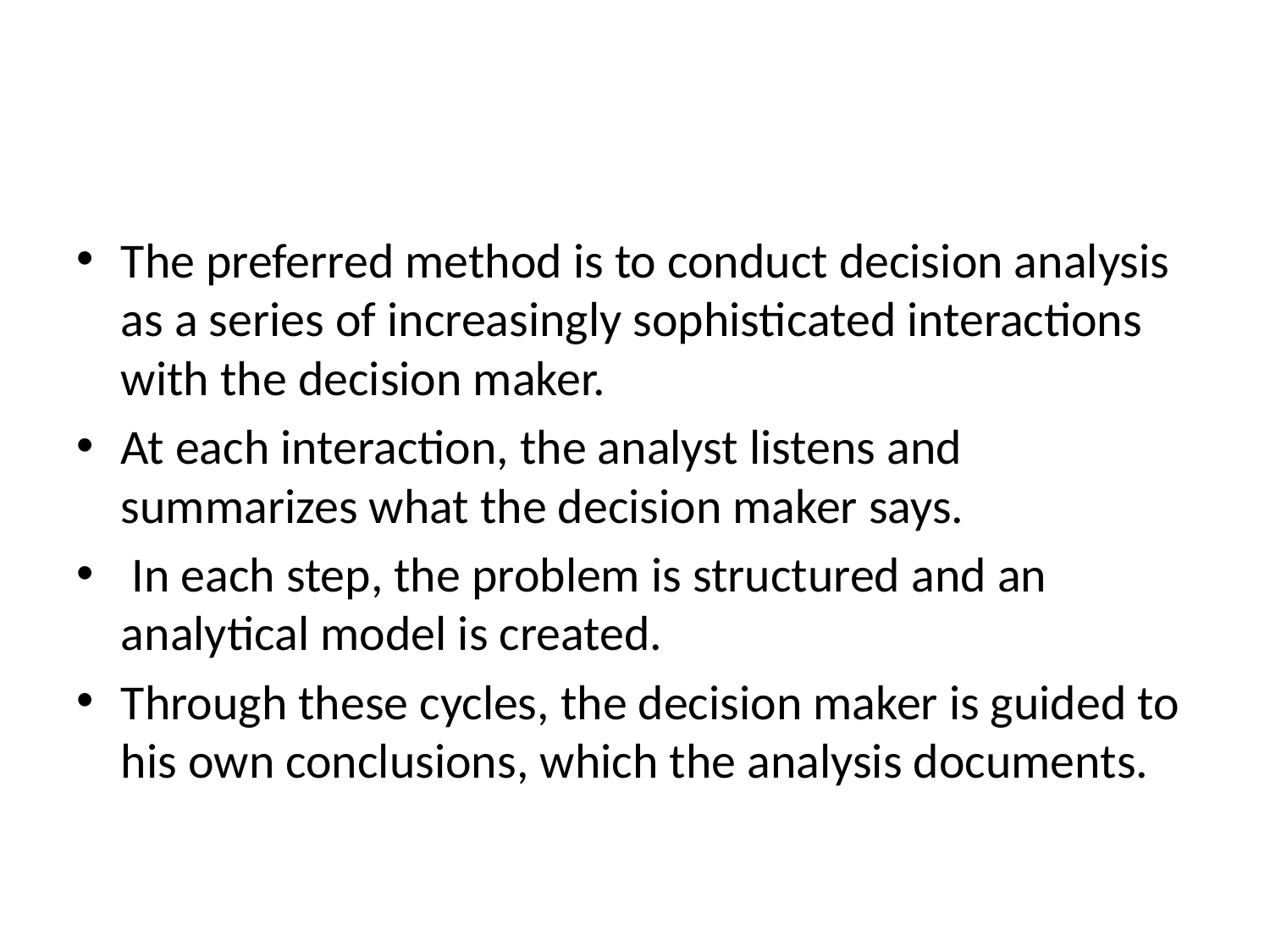

#
The preferred method is to conduct decision analysis as a series of increasingly sophisticated interactions with the decision maker.
At each interaction, the analyst listens and summarizes what the decision maker says.
 In each step, the problem is structured and an analytical model is created.
Through these cycles, the decision maker is guided to his own conclusions, which the analysis documents.